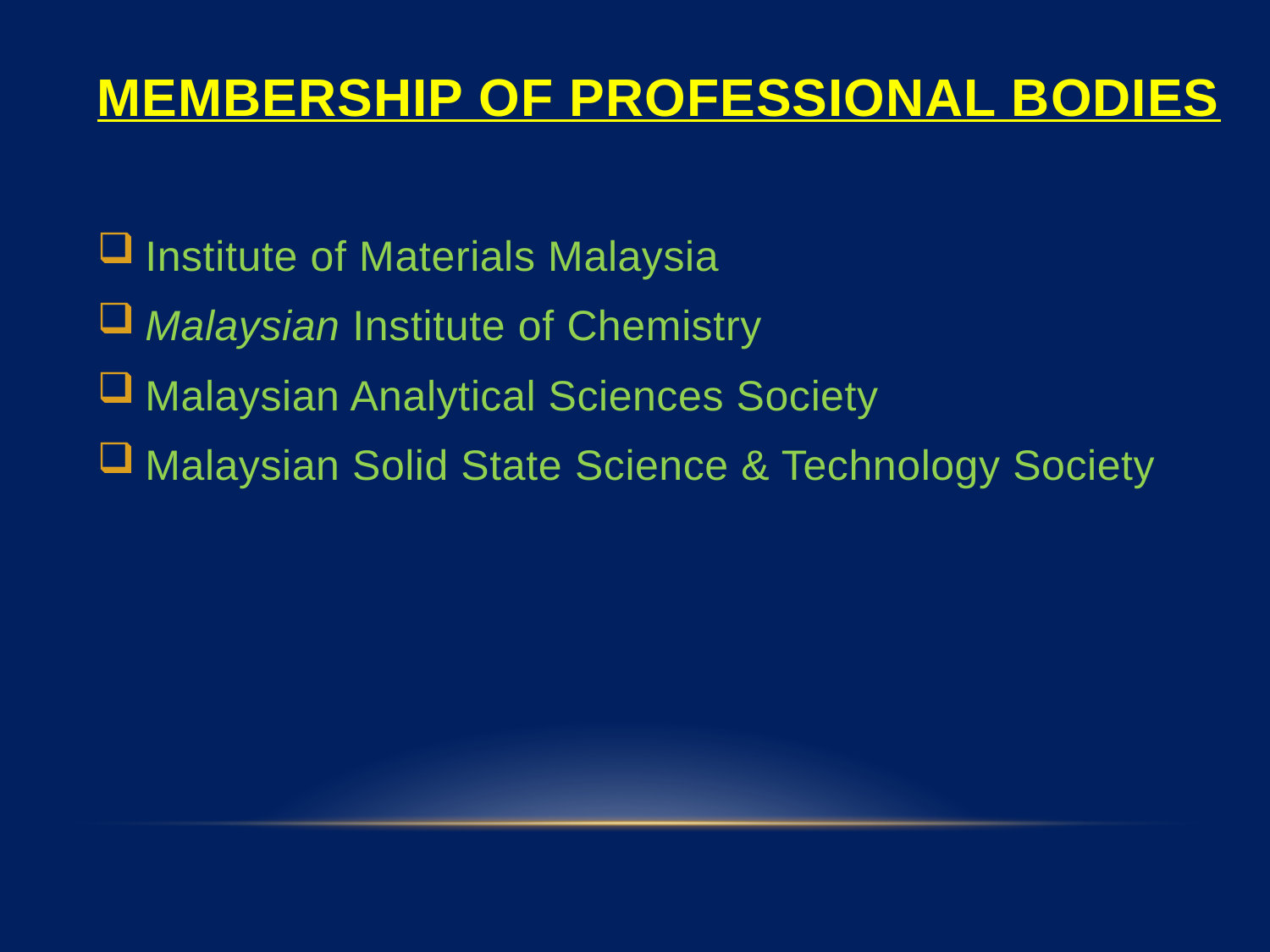

# Membership of professional bodies
Institute of Materials Malaysia
Malaysian Institute of Chemistry
Malaysian Analytical Sciences Society
Malaysian Solid State Science & Technology Society